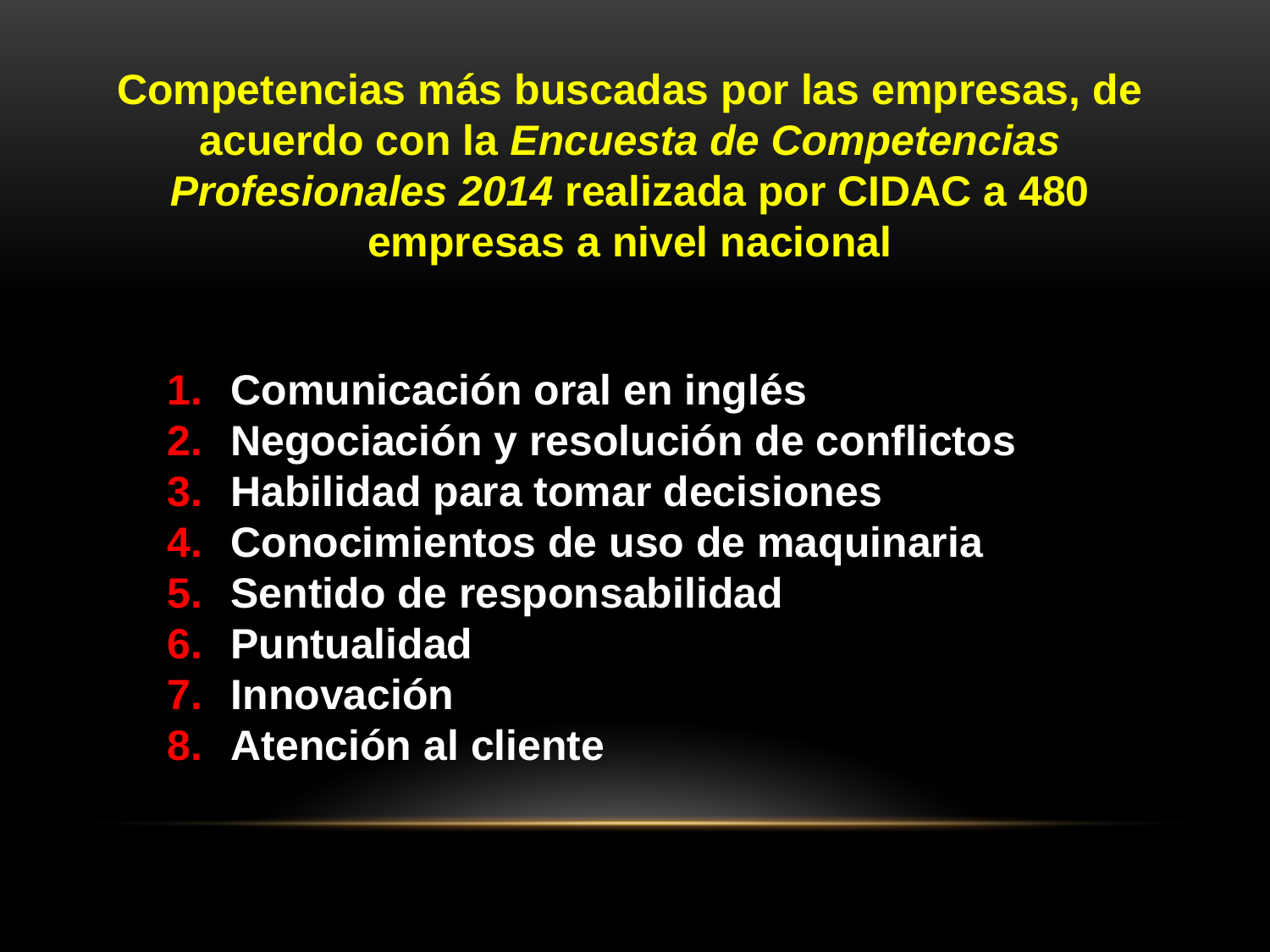

Competencias más buscadas por las empresas, de acuerdo con la Encuesta de Competencias Profesionales 2014 realizada por CIDAC a 480 empresas a nivel nacional
Comunicación oral en inglés
Negociación y resolución de conflictos
Habilidad para tomar decisiones
Conocimientos de uso de maquinaria
Sentido de responsabilidad
Puntualidad
Innovación
Atención al cliente